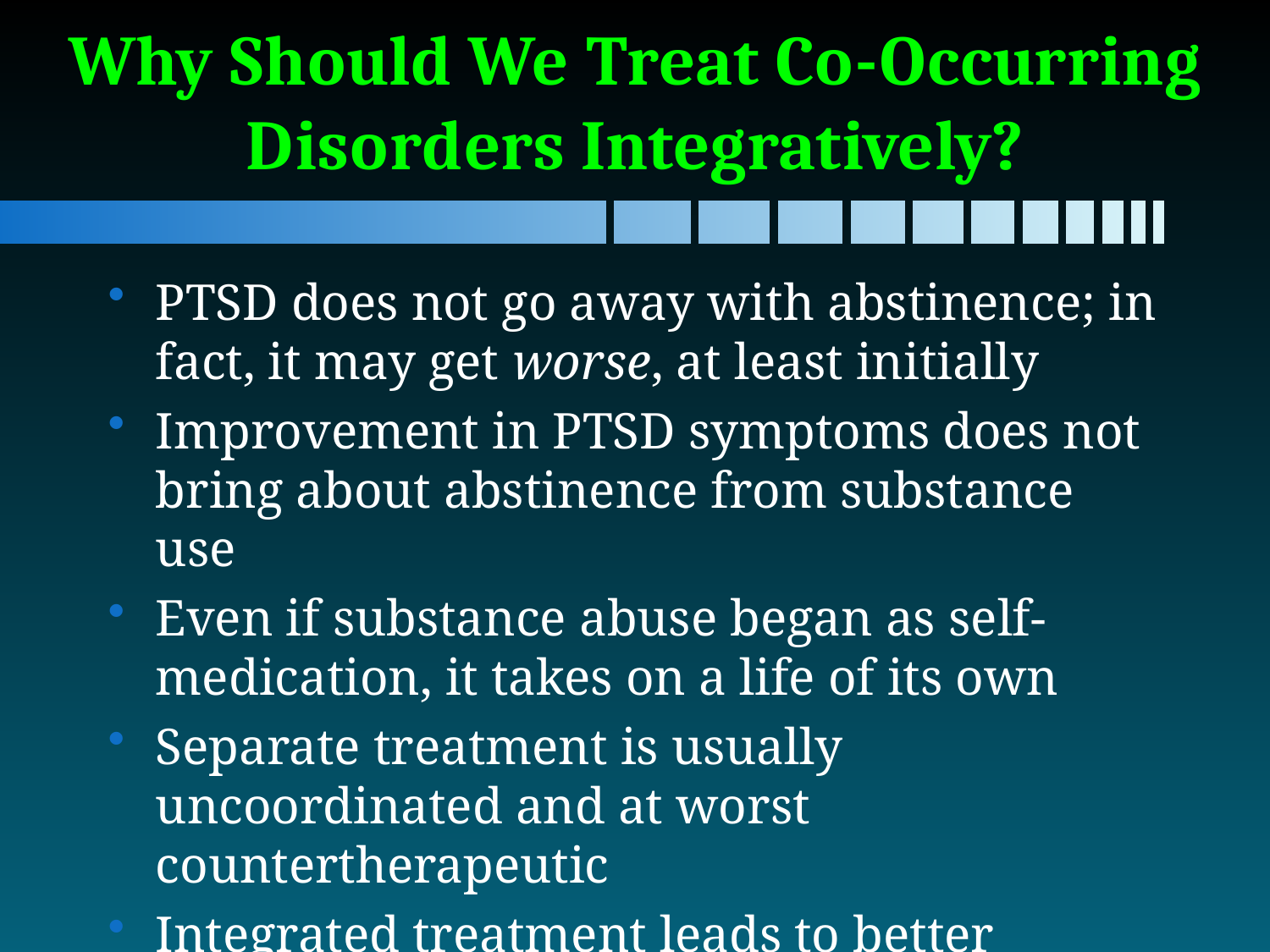

# Why Should We Treat Co-Occurring Disorders Integratively?
PTSD does not go away with abstinence; in fact, it may get worse, at least initially
Improvement in PTSD symptoms does not bring about abstinence from substance use
Even if substance abuse began as self-medication, it takes on a life of its own
Separate treatment is usually uncoordinated and at worst countertherapeutic
Integrated treatment leads to better outcomes